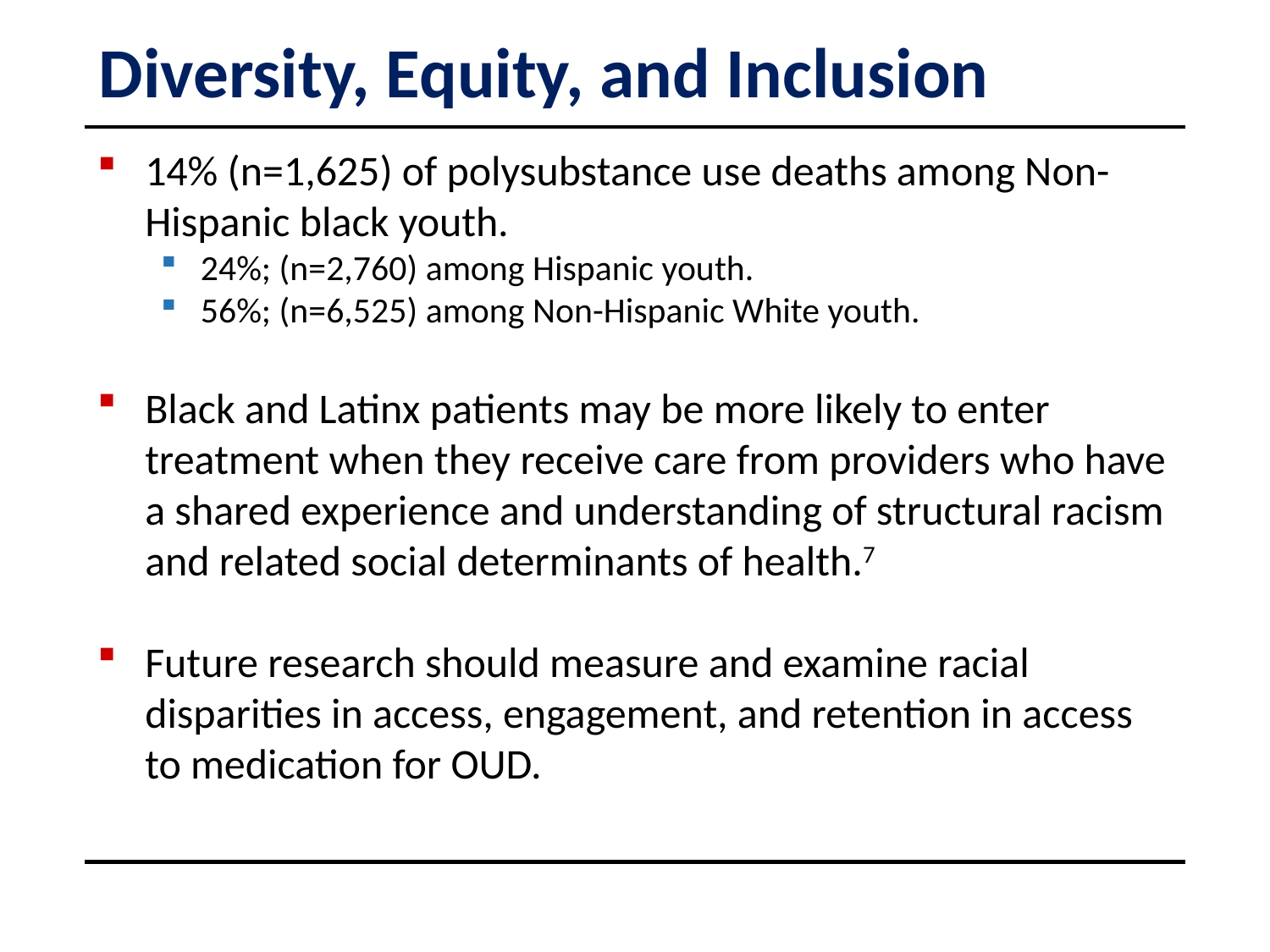

# Diversity, Equity, and Inclusion
14% (n=1,625) of polysubstance use deaths among Non-Hispanic black youth.
24%; (n=2,760) among Hispanic youth.
56%; (n=6,525) among Non-Hispanic White youth.

Black and Latinx patients may be more likely to enter treatment when they receive care from providers who have a shared experience and understanding of structural racism and related social determinants of health.7

Future research should measure and examine racial disparities in access, engagement, and retention in access to medication for OUD.